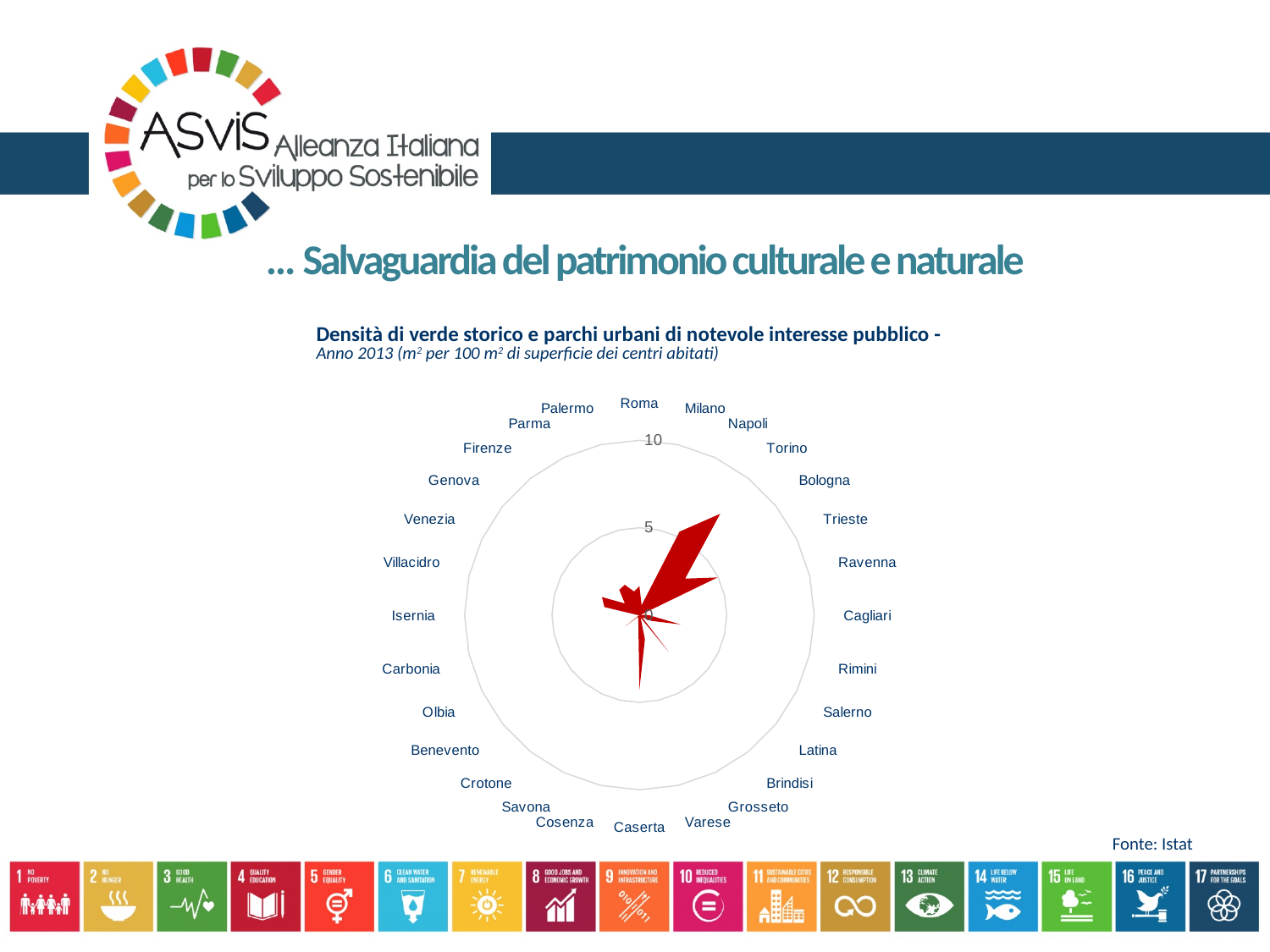

… Salvaguardia del patrimonio culturale e naturale

| Densità di verde storico e parchi urbani di notevole interesse pubblico - Anno 2013 (m2 per 100 m2 di superficie dei centri abitati) |
| --- |

### Chart

| Category | indice |
|---|---|
| Roma | 1.651717757717464 |
| Milano | 0.579839467472099 |
| Napoli | 5.302603632720426 |
| Torino | 7.411828015623703 |
| Bologna | 3.349691609966808 |
| Trieste | 4.965354124445809 |
| Ravenna | 0.0798142366570184 |
| Cagliari | 0.529128478048904 |
| Rimini | 2.41775011710164 |
| Salerno | 0.768569160964608 |
| Latina | 0.194078906330441 |
| Brindisi | 2.664946713724405 |
| Grosseto | 0.167624983582694 |
| Varese | 1.425597931132725 |
| Caserta | 4.26655889556972 |
| Cosenza | 0.281460870293438 |
| Savona | 0.166348682546758 |
| Crotone | 0.126565853599763 |
| Benevento | 1.037332671889038 |
| Olbia | 0.0 |
| Carbonia | 0.0 |
| Isernia | 0.0862453154475633 |
| Villacidro | 2.052603317477372 |
| Venezia | 2.376596853668865 |
| Genova | 1.061993725784406 |
| Firenze | 1.848987589257351 |
| Parma | 1.922426298139288 |
| Palermo | 1.385442604198476 |
Fonte: Istat